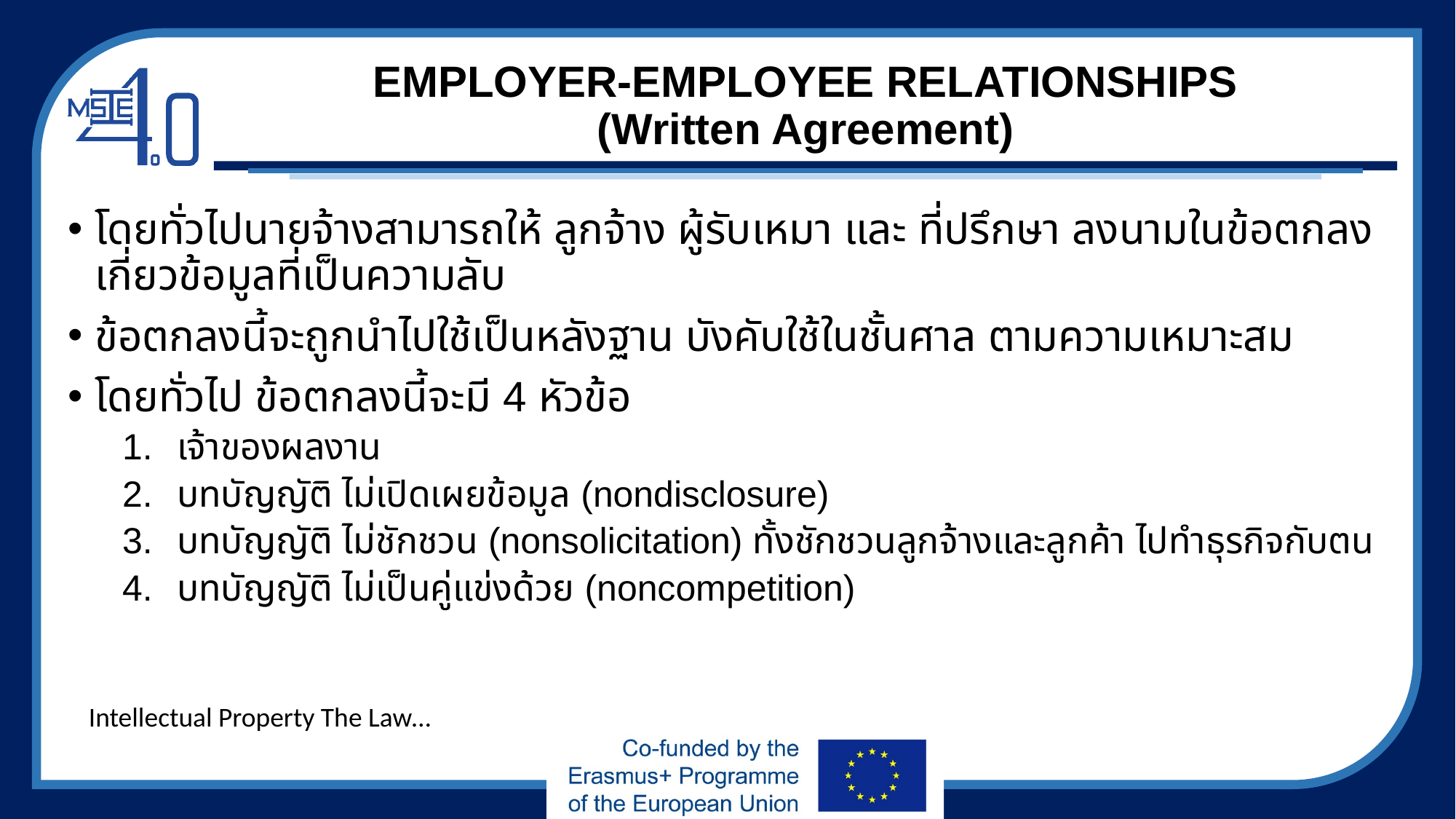

# EMPLOYER-EMPLOYEE RELATIONSHIPS (Written Agreement)
โดยทั่วไปนายจ้างสามารถให้ ลูกจ้าง ผู้รับเหมา และ ที่ปรึกษา ลงนามในข้อตกลงเกี่ยวข้อมูลที่เป็นความลับ
ข้อตกลงนี้จะถูกนำไปใช้เป็นหลังฐาน บังคับใช้ในชั้นศาล ตามความเหมาะสม
โดยทั่วไป ข้อตกลงนี้จะมี 4 หัวข้อ
เจ้าของผลงาน
บทบัญญัติ ไม่เปิดเผยข้อมูล (nondisclosure)
บทบัญญัติ ไม่ชักชวน (nonsolicitation) ทั้งชักชวนลูกจ้างและลูกค้า ไปทำธุรกิจกับตน
บทบัญญัติ ไม่เป็นคู่แข่งด้วย (noncompetition)
Intellectual Property The Law…